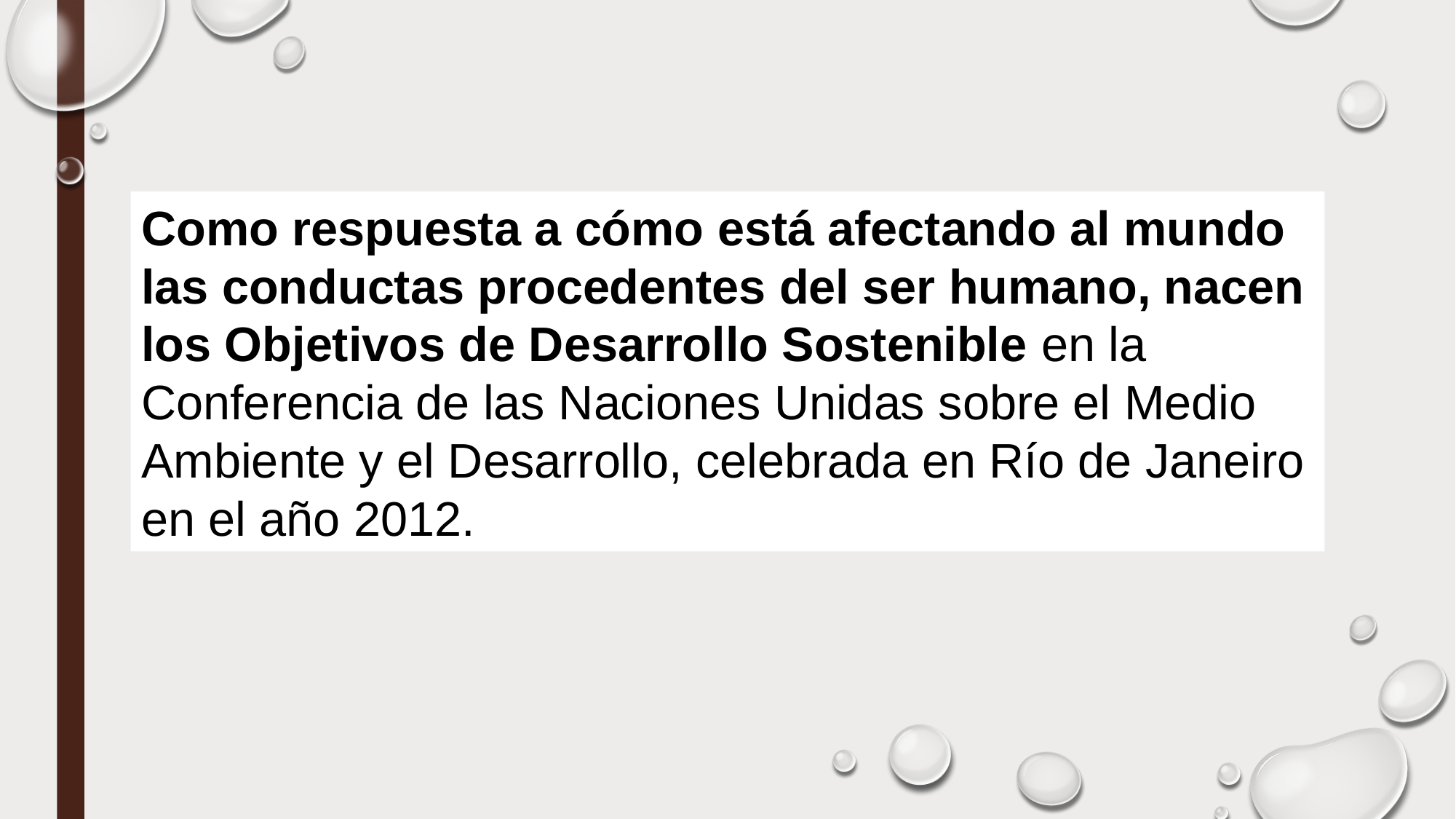

Como respuesta a cómo está afectando al mundo las conductas procedentes del ser humano, nacen los Objetivos de Desarrollo Sostenible en la Conferencia de las Naciones Unidas sobre el Medio Ambiente y el Desarrollo, celebrada en Río de Janeiro en el año 2012.